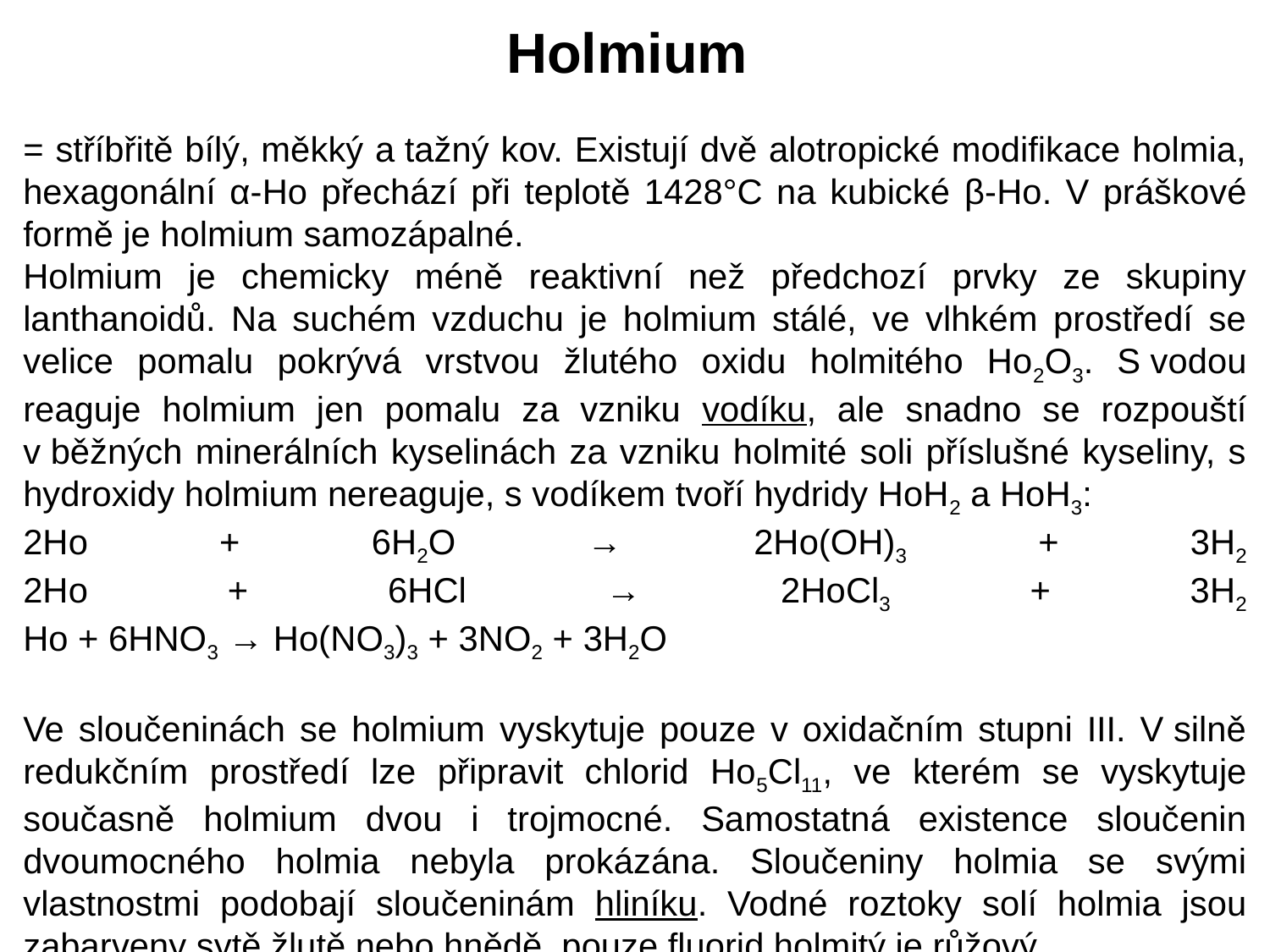

Holmium

= stříbřitě bílý, měkký a tažný kov. Existují dvě alotropické modifikace holmia, hexagonální α-Ho přechází při teplotě 1428°C na kubické β-Ho. V práškové formě je holmium samozápalné.
Holmium je chemicky méně reaktivní než předchozí prvky ze skupiny lanthanoidů. Na suchém vzduchu je holmium stálé, ve vlhkém prostředí se velice pomalu pokrývá vrstvou žlutého oxidu holmitého Ho2O3. S vodou reaguje holmium jen pomalu za vzniku vodíku, ale snadno se rozpouští v běžných minerálních kyselinách za vzniku holmité soli příslušné kyseliny, s hydroxidy holmium nereaguje, s vodíkem tvoří hydridy HoH2 a HoH3:
2Ho + 6H2O → 2Ho(OH)3 + 3H2
2Ho + 6HCl → 2HoCl3 + 3H2
Ho + 6HNO3 → Ho(NO3)3 + 3NO2 + 3H2O

Ve sloučeninách se holmium vyskytuje pouze v oxidačním stupni III. V silně redukčním prostředí lze připravit chlorid Ho5Cl11, ve kterém se vyskytuje současně holmium dvou i trojmocné. Samostatná existence sloučenin dvoumocného holmia nebyla prokázána. Sloučeniny holmia se svými vlastnostmi podobají sloučeninám hliníku. Vodné roztoky solí holmia jsou zabarveny sytě žlutě nebo hnědě, pouze fluorid holmitý je růžový.